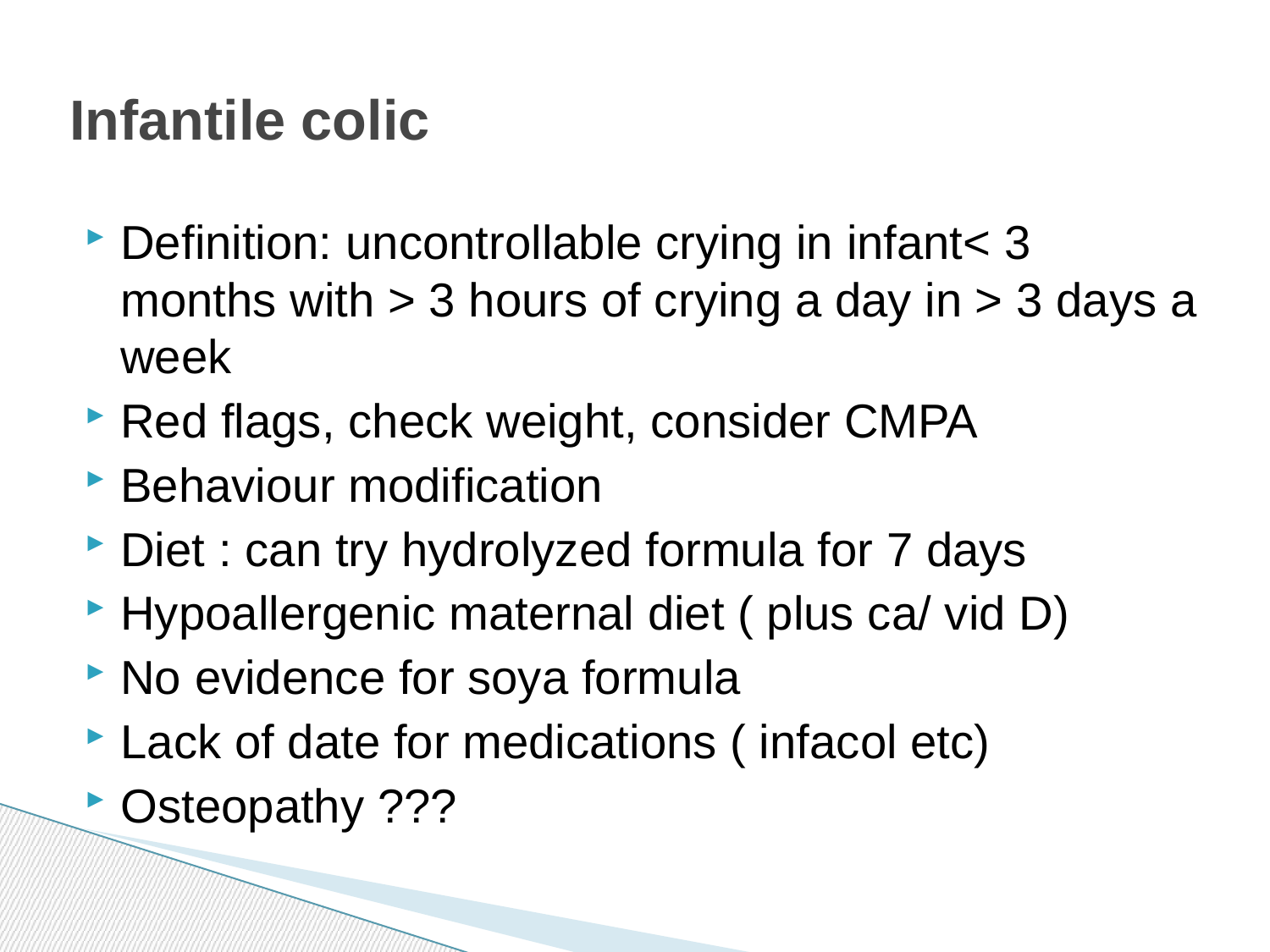

# Infantile colic
Definition: uncontrollable crying in infant< 3 months with > 3 hours of crying a day in > 3 days a week
Red flags, check weight, consider CMPA
Behaviour modification
Diet : can try hydrolyzed formula for 7 days
Hypoallergenic maternal diet ( plus ca/ vid D)
No evidence for soya formula
Lack of date for medications ( infacol etc)
Osteopathy ???